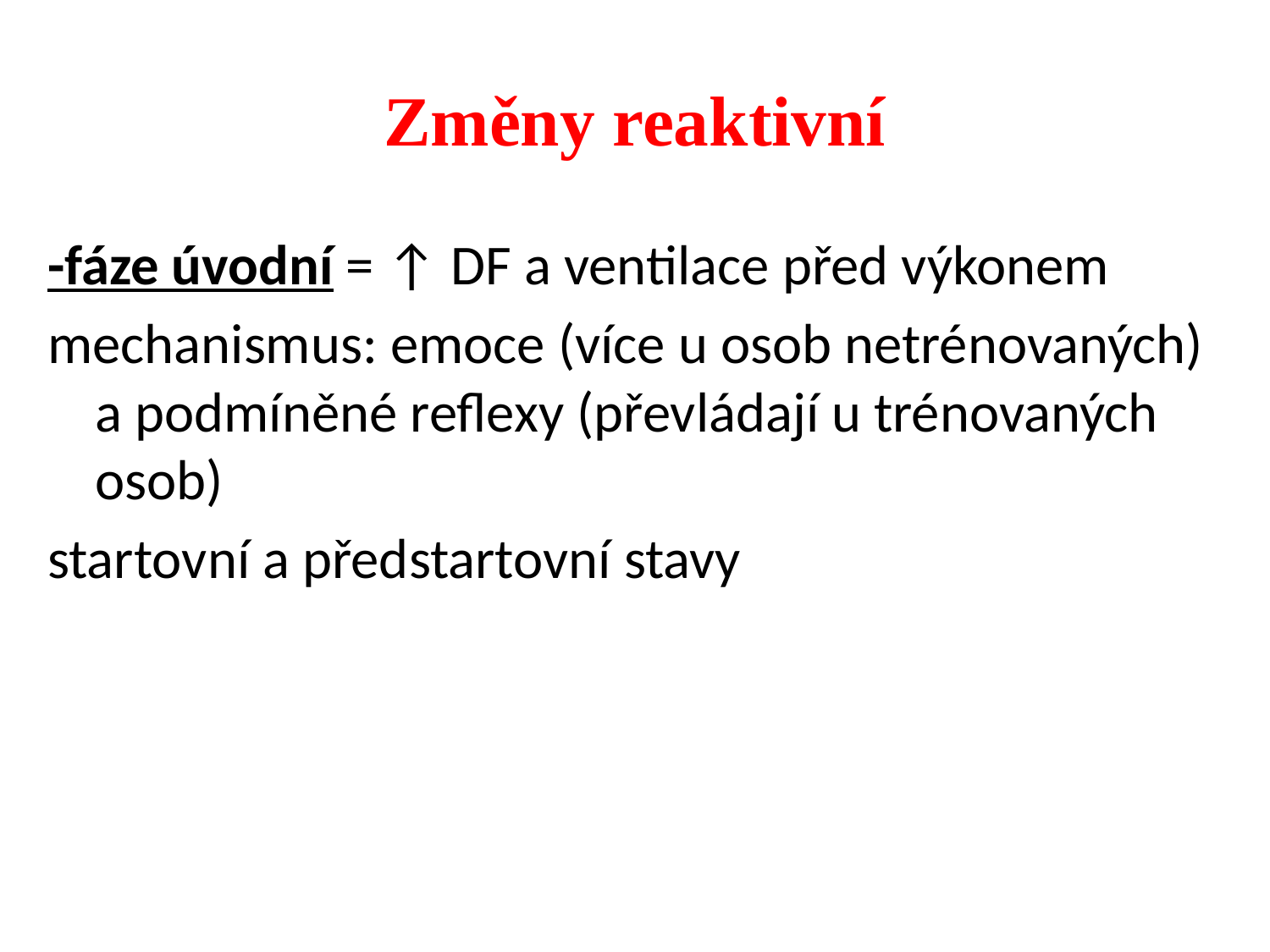

# Změny reaktivní
-fáze úvodní = ↑ DF a ventilace před výkonem
mechanismus: emoce (více u osob netrénovaných) a podmíněné reflexy (převládají u trénovaných osob)
startovní a předstartovní stavy